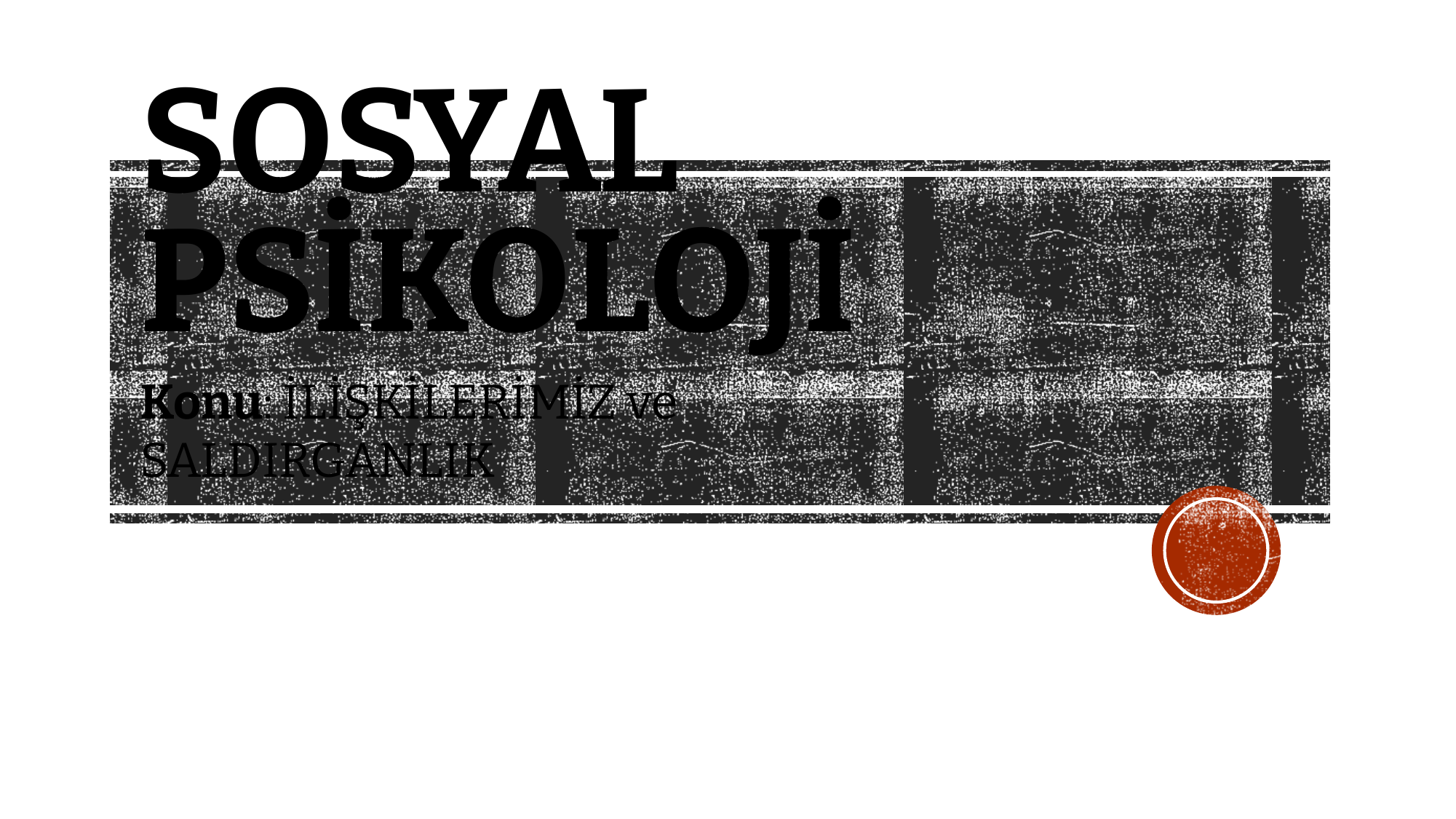

# Sosyal Psikoloji
Konu: İLİŞKİLERİMİZ ve SALDIRGANLIK